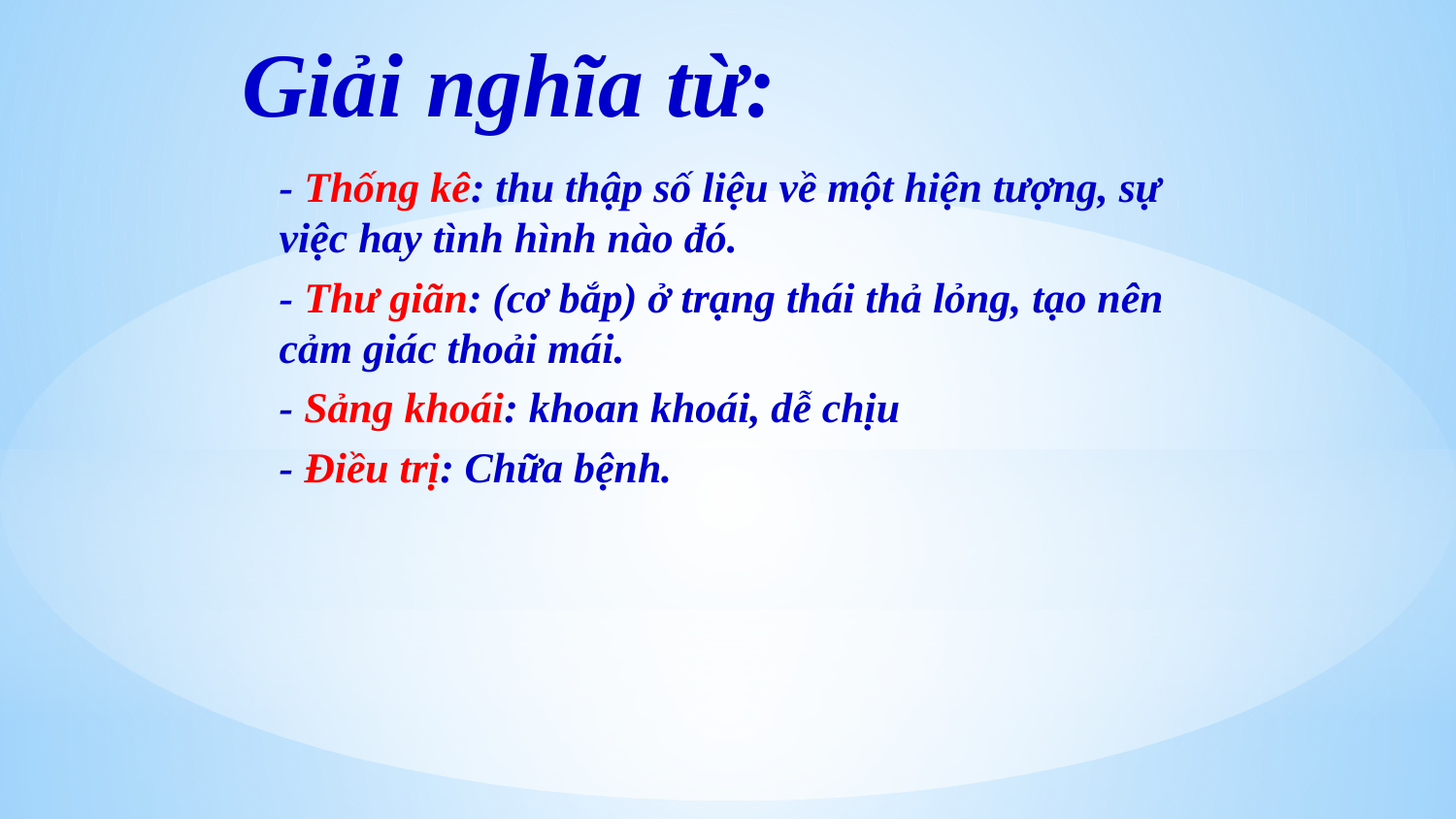

Giải nghĩa từ:
- Thống kê: thu thập số liệu về một hiện tượng, sự việc hay tình hình nào đó.
- Thư giãn: (cơ bắp) ở trạng thái thả lỏng, tạo nên cảm giác thoải mái.
- Sảng khoái: khoan khoái, dễ chịu
- Điều trị: Chữa bệnh.